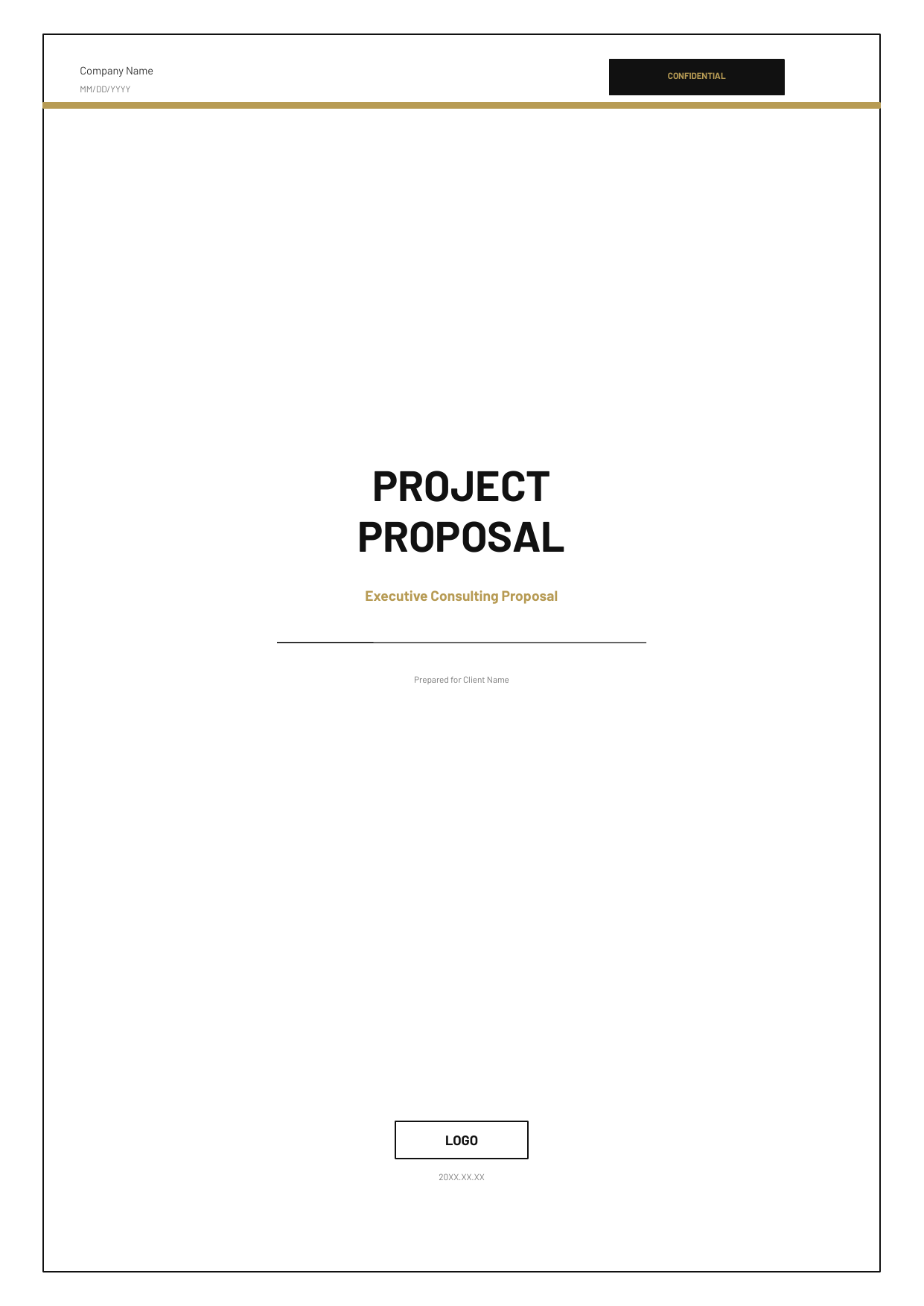

Company Name
CONFIDENTIAL
MM/DD/YYYY

PROJECT
PROPOSAL
Executive Consulting Proposal

Prepared for Client Name

LOGO
20XX.XX.XX